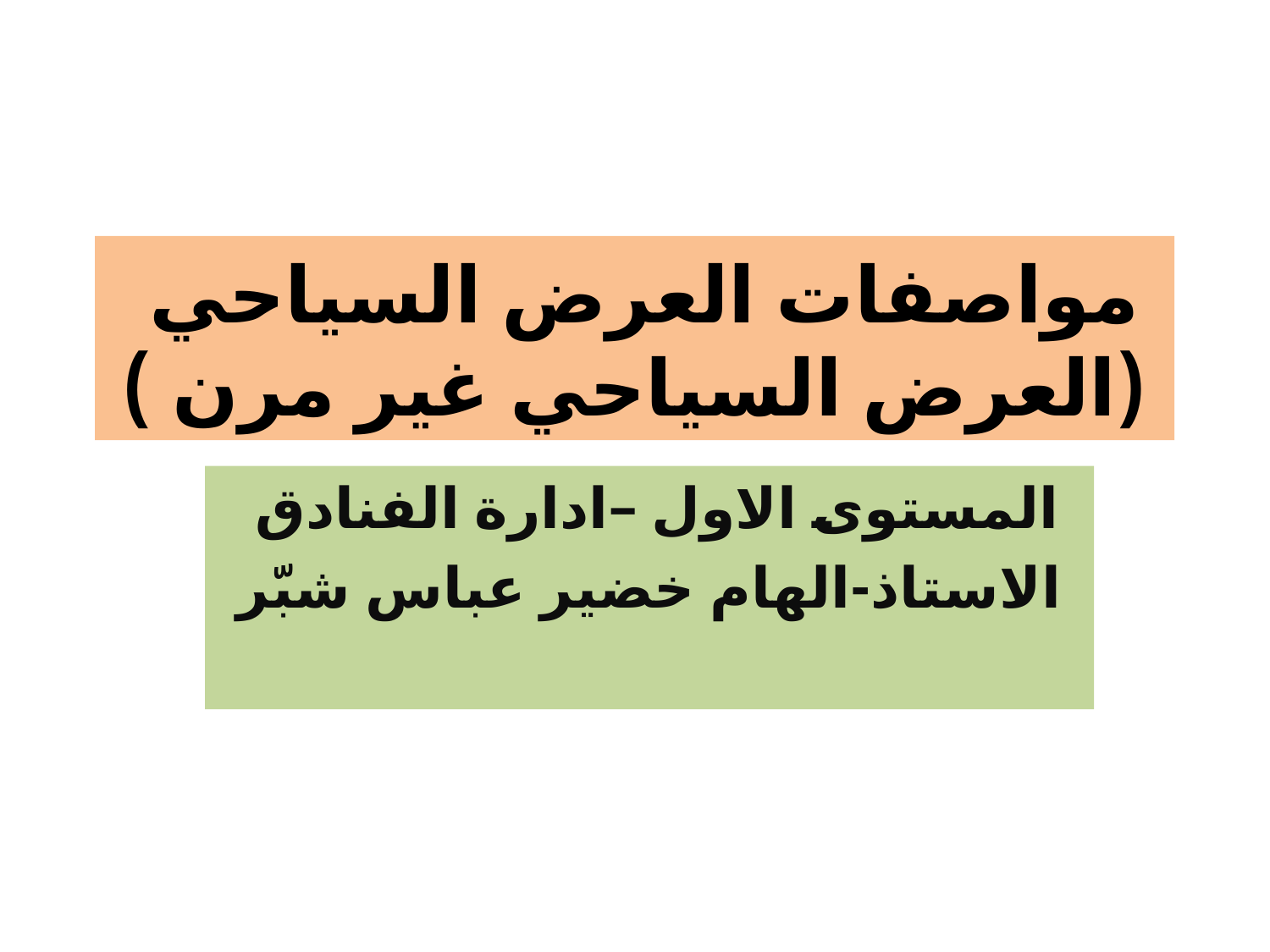

# مواصفات العرض السياحي (العرض السياحي غير مرن )
المستوى الاول –ادارة الفنادق
الاستاذ-الهام خضير عباس شبّر